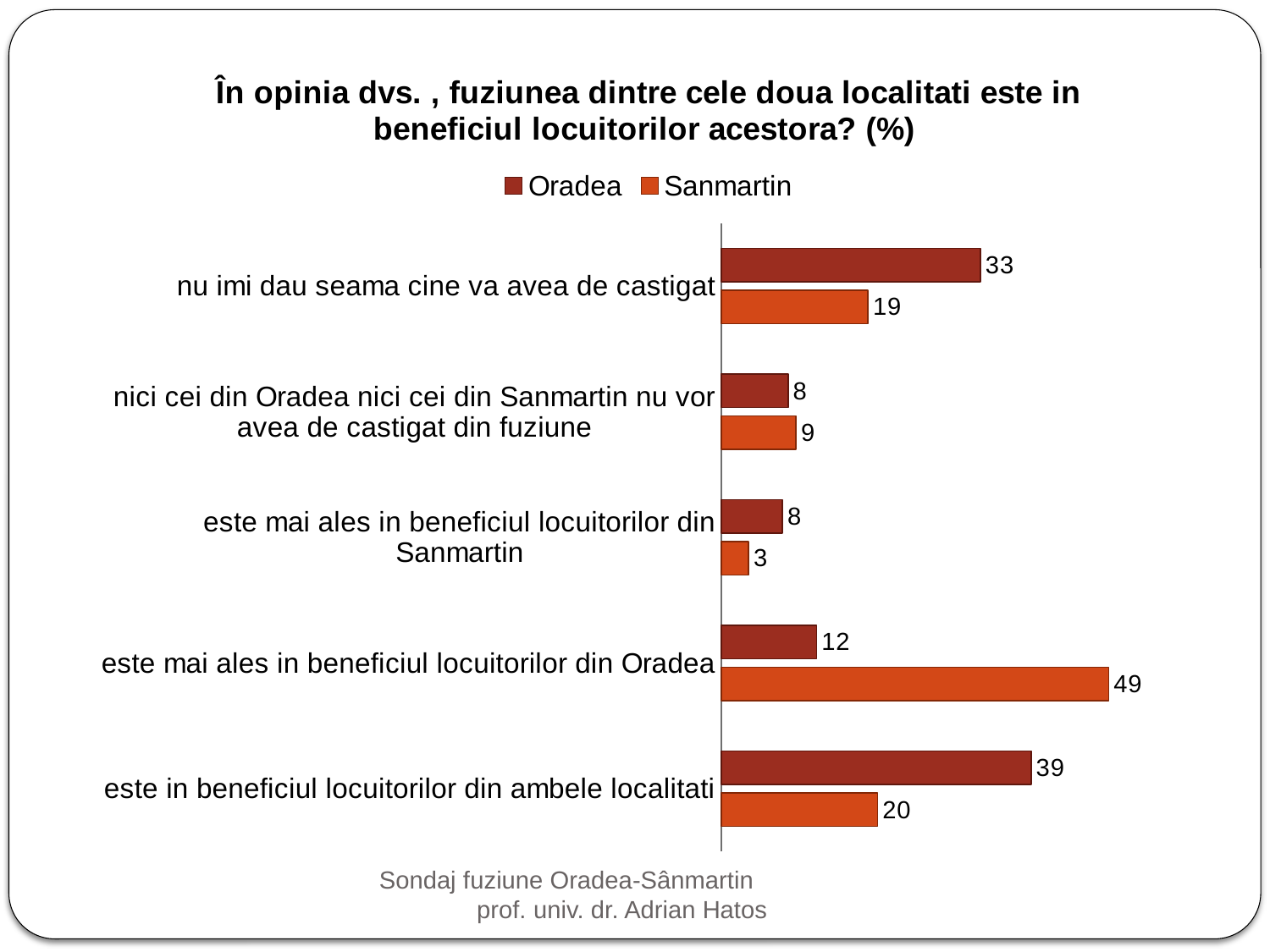

### Chart: În opinia dvs. , fuziunea dintre cele doua localitati este in beneficiul locuitorilor acestora? (%)

| Category | Sanmartin | Oradea |
|---|---|---|
| este in beneficiul locuitorilor din ambele localitati | 19.7 | 39.1 |
| este mai ales in beneficiul locuitorilor din Oradea | 48.9 | 12.0 |
| este mai ales in beneficiul locuitorilor din Sanmartin | 3.4 | 7.7 |
| nici cei din Oradea nici cei din Sanmartin nu vor avea de castigat din fuziune | 9.4 | 8.4 |
| nu imi dau seama cine va avea de castigat | 18.5 | 32.7 |
Sondaj fuziune Oradea-Sânmartin                 prof. univ. dr. Adrian Hatos